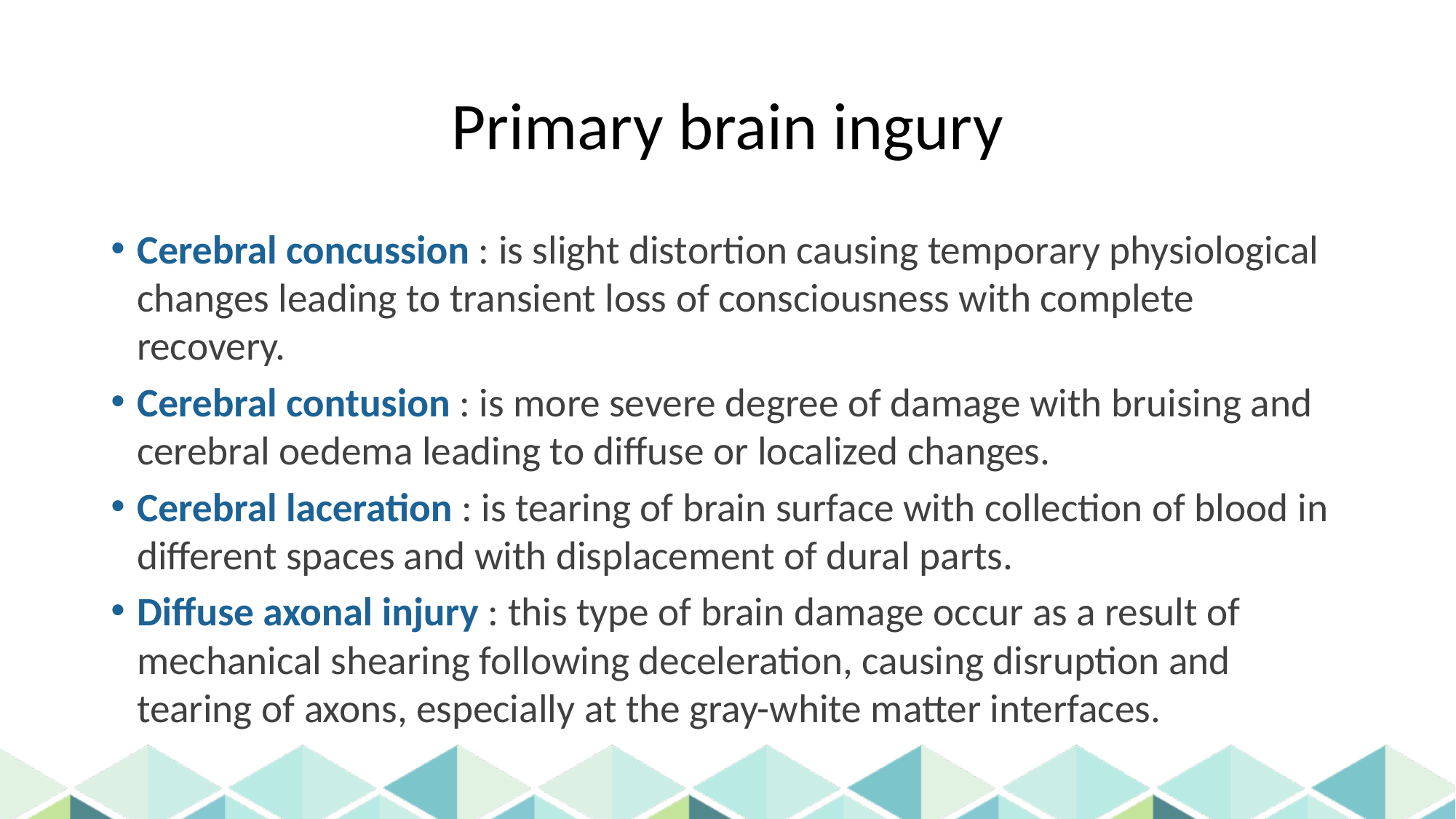

# Primary brain ingury
Cerebral concussion : is slight distortion causing temporary physiological changes leading to transient loss of consciousness with complete recovery.
Cerebral contusion : is more severe degree of damage with bruising and cerebral oedema leading to diffuse or localized changes.
Cerebral laceration : is tearing of brain surface with collection of blood in different spaces and with displacement of dural parts.
Diffuse axonal injury : this type of brain damage occur as a result of mechanical shearing following deceleration, causing disruption and tearing of axons, especially at the gray-white matter interfaces.